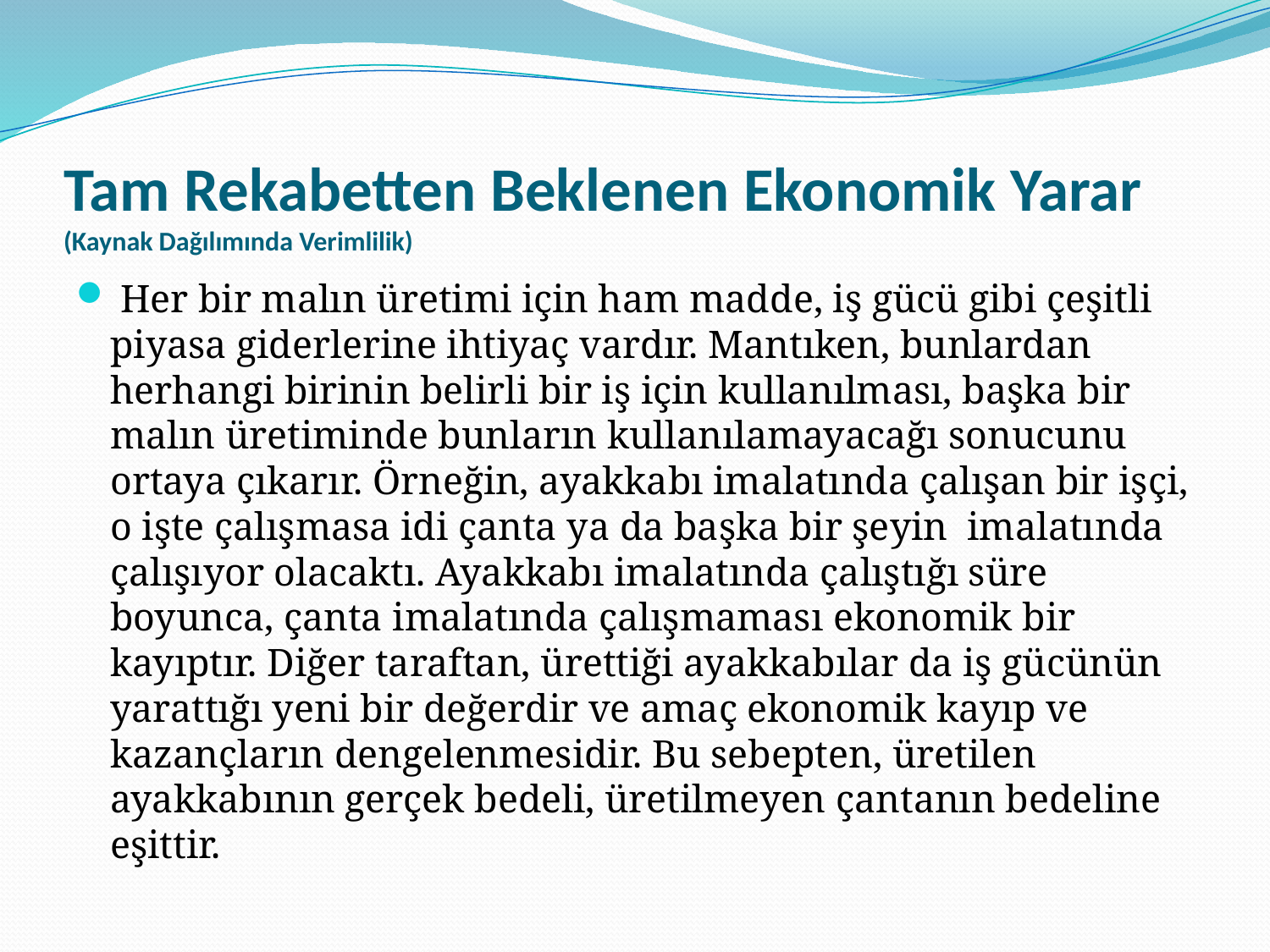

# Tam Rekabetten Beklenen Ekonomik Yarar (Kaynak Dağılımında Verimlilik)
 Her bir malın üretimi için ham madde, iş gücü gibi çeşitli piyasa giderlerine ihtiyaç vardır. Mantıken, bunlardan herhangi birinin belirli bir iş için kullanılması, başka bir malın üretiminde bunların kullanılamayacağı sonucunu ortaya çıkarır. Örneğin, ayakkabı imalatında çalışan bir işçi, o işte çalışmasa idi çanta ya da başka bir şeyin  imalatında çalışıyor olacaktı. Ayakkabı imalatında çalıştığı süre boyunca, çanta imalatında çalışmaması ekonomik bir kayıptır. Diğer taraftan, ürettiği ayakkabılar da iş gücünün yarattığı yeni bir değerdir ve amaç ekonomik kayıp ve kazançların dengelenmesidir. Bu sebepten, üretilen ayakkabının gerçek bedeli, üretilmeyen çantanın bedeline eşittir.